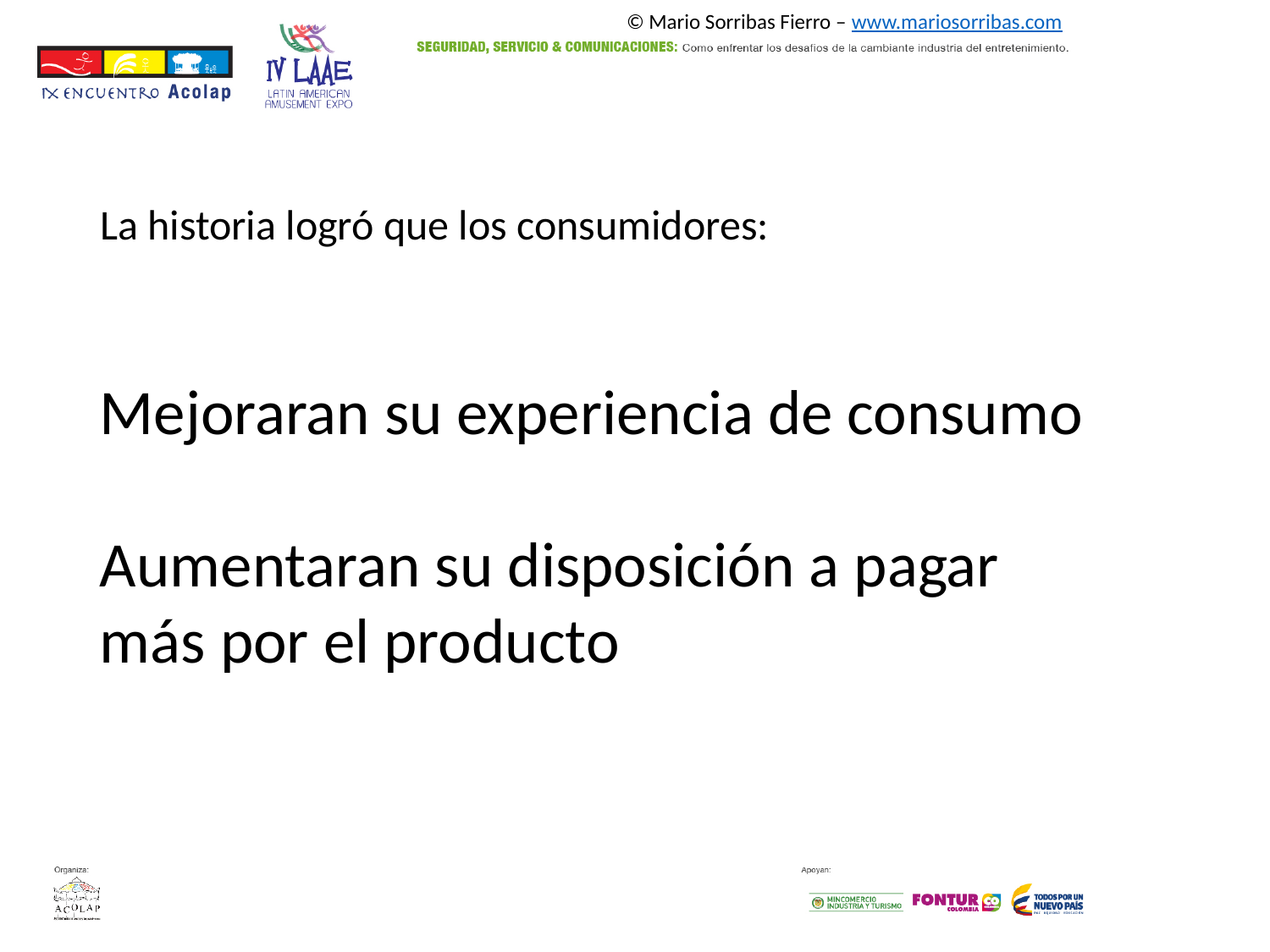

© Mario Sorribas Fierro – www.mariosorribas.com
# La historia logró que los consumidores:
Mejoraran su experiencia de consumo

Aumentaran su disposición a pagar más por el producto